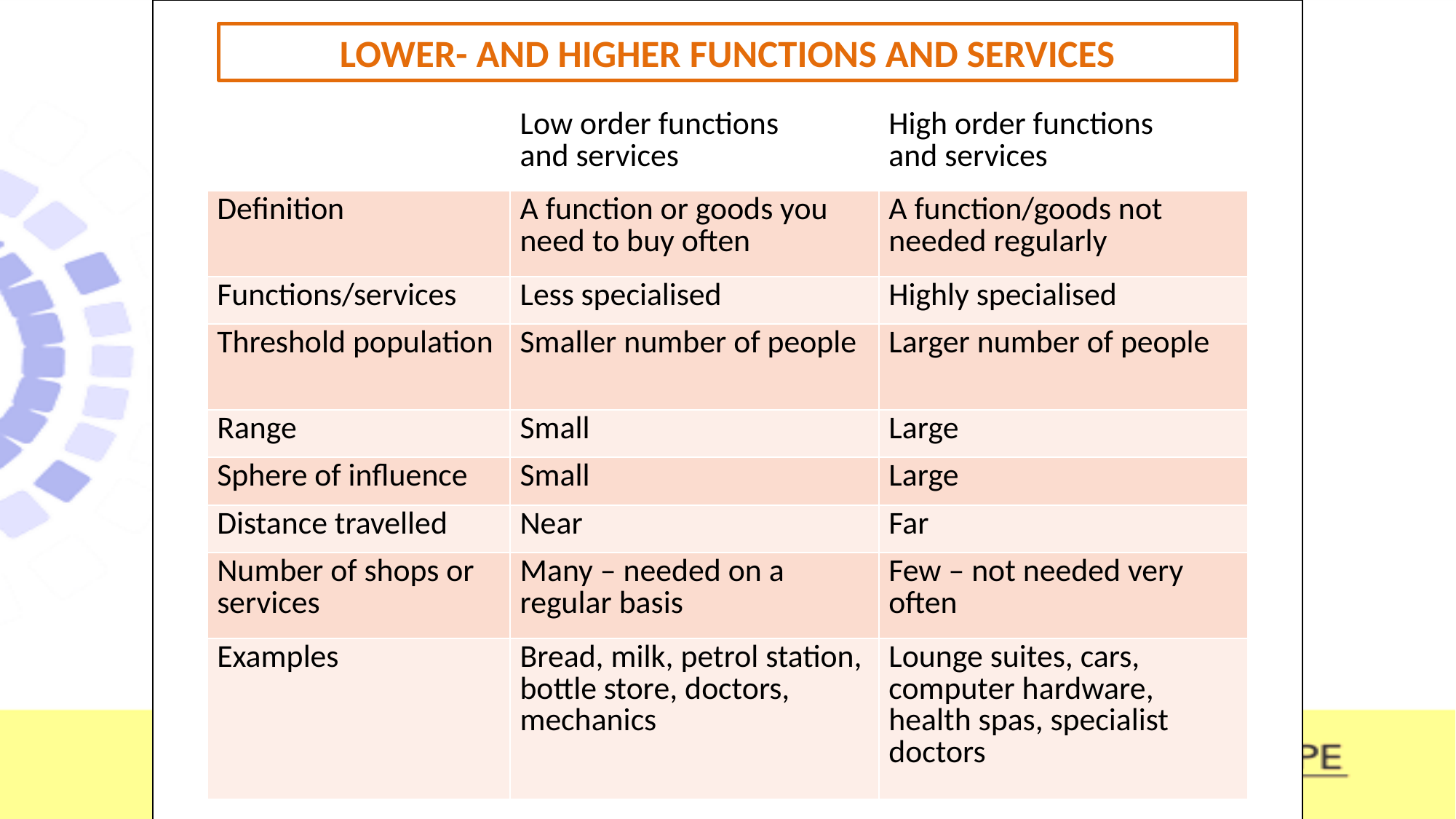

LOWER- AND HIGHER FUNCTIONS AND SERVICES
|  | Low order functions and services | High order functions and services |
| --- | --- | --- |
| Definition | A function or goods you need to buy often | A function/goods not needed regularly |
| Functions/services | Less specialised | Highly specialised |
| Threshold population | Smaller number of people | Larger number of people |
| Range | Small | Large |
| Sphere of influence | Small | Large |
| Distance travelled | Near | Far |
| Number of shops or services | Many – needed on a regular basis | Few – not needed very often |
| Examples | Bread, milk, petrol station, bottle store, doctors, mechanics | Lounge suites, cars, computer hardware, health spas, specialist doctors |